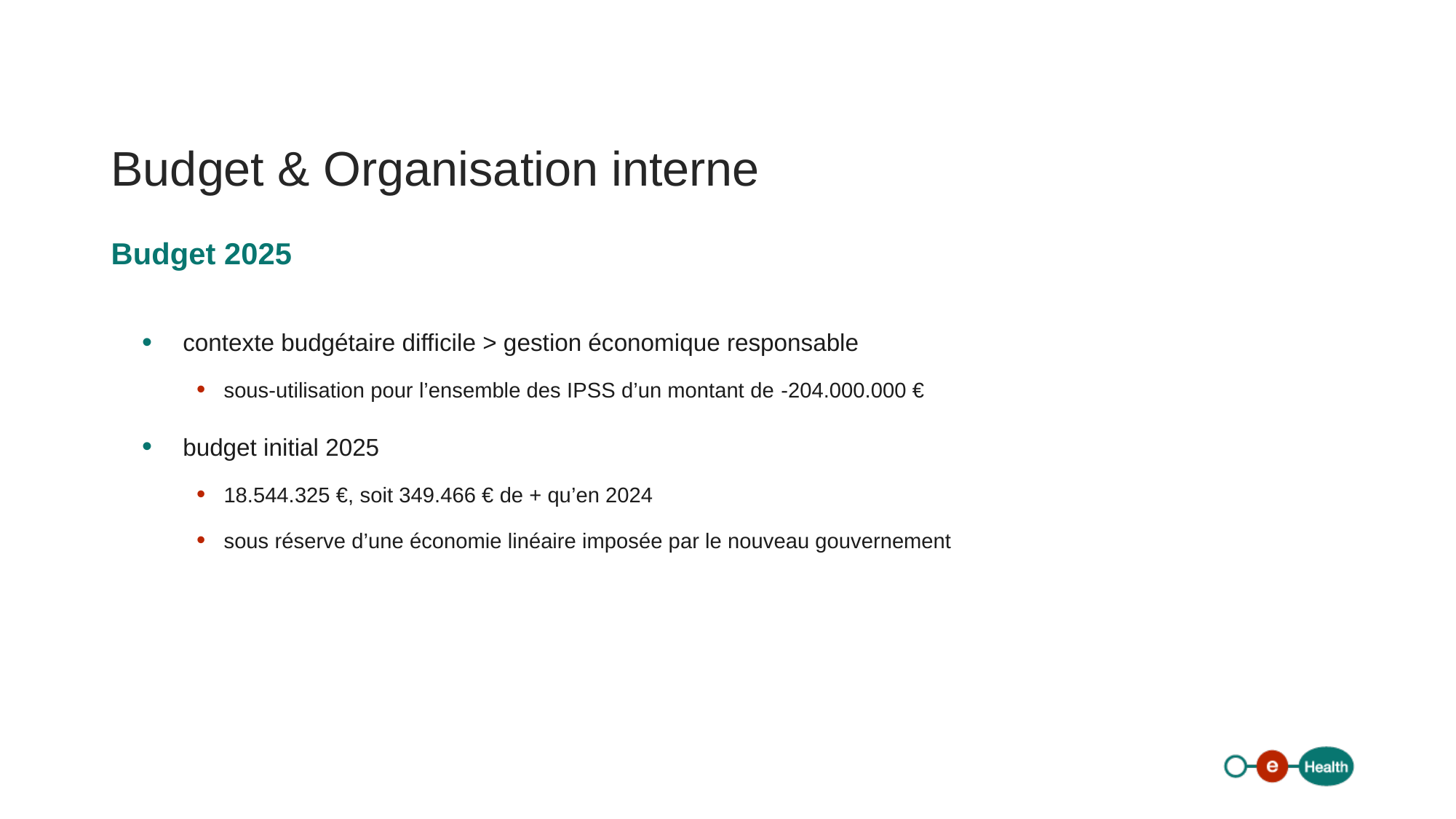

# Budget & Organisation interne
Budget 2025
contexte budgétaire difficile > gestion économique responsable
sous-utilisation pour l’ensemble des IPSS d’un montant de -204.000.000 €
budget initial 2025
18.544.325 €, soit 349.466 € de + qu’en 2024
sous réserve d’une économie linéaire imposée par le nouveau gouvernement